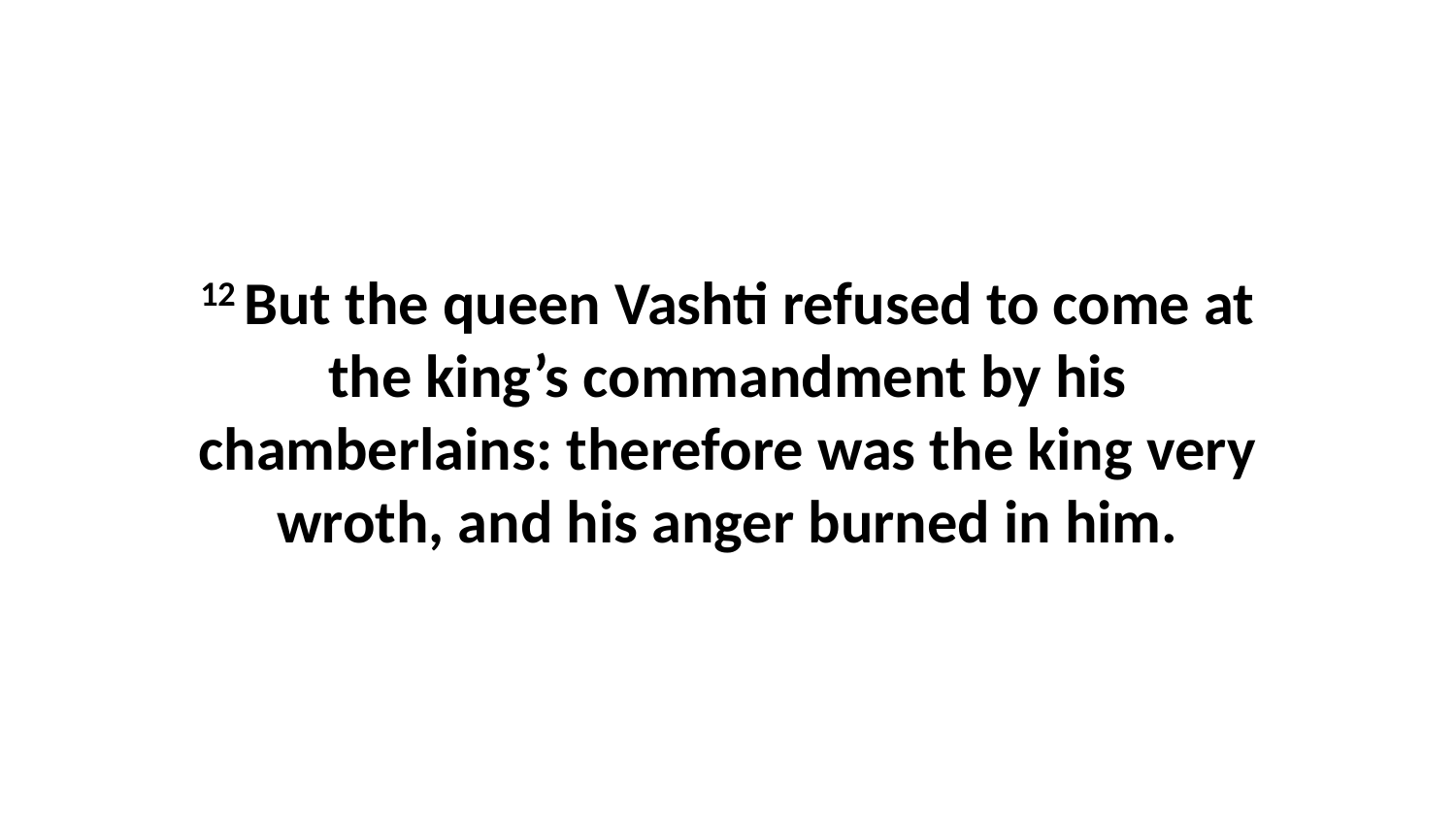

12 But the queen Vashti refused to come at the king’s commandment by his chamberlains: therefore was the king very wroth, and his anger burned in him.